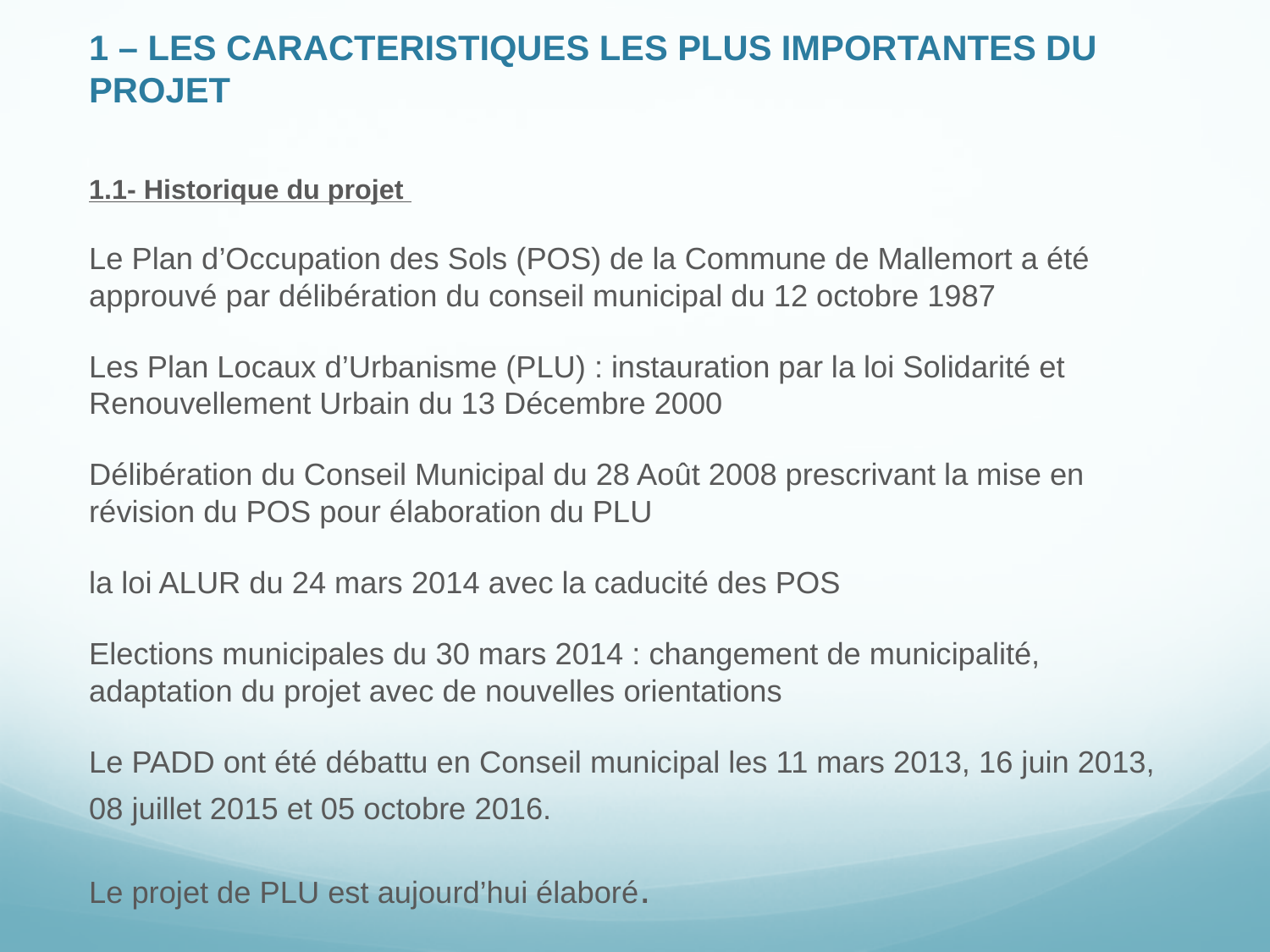

# 1 – LES CARACTERISTIQUES LES PLUS IMPORTANTES DU PROJET
1.1- Historique du projet
Le Plan d’Occupation des Sols (POS) de la Commune de Mallemort a été approuvé par délibération du conseil municipal du 12 octobre 1987
Les Plan Locaux d’Urbanisme (PLU) : instauration par la loi Solidarité et Renouvellement Urbain du 13 Décembre 2000
Délibération du Conseil Municipal du 28 Août 2008 prescrivant la mise en révision du POS pour élaboration du PLU
la loi ALUR du 24 mars 2014 avec la caducité des POS
Elections municipales du 30 mars 2014 : changement de municipalité, adaptation du projet avec de nouvelles orientations
Le PADD ont été débattu en Conseil municipal les 11 mars 2013, 16 juin 2013, 08 juillet 2015 et 05 octobre 2016.
Le projet de PLU est aujourd’hui élaboré.